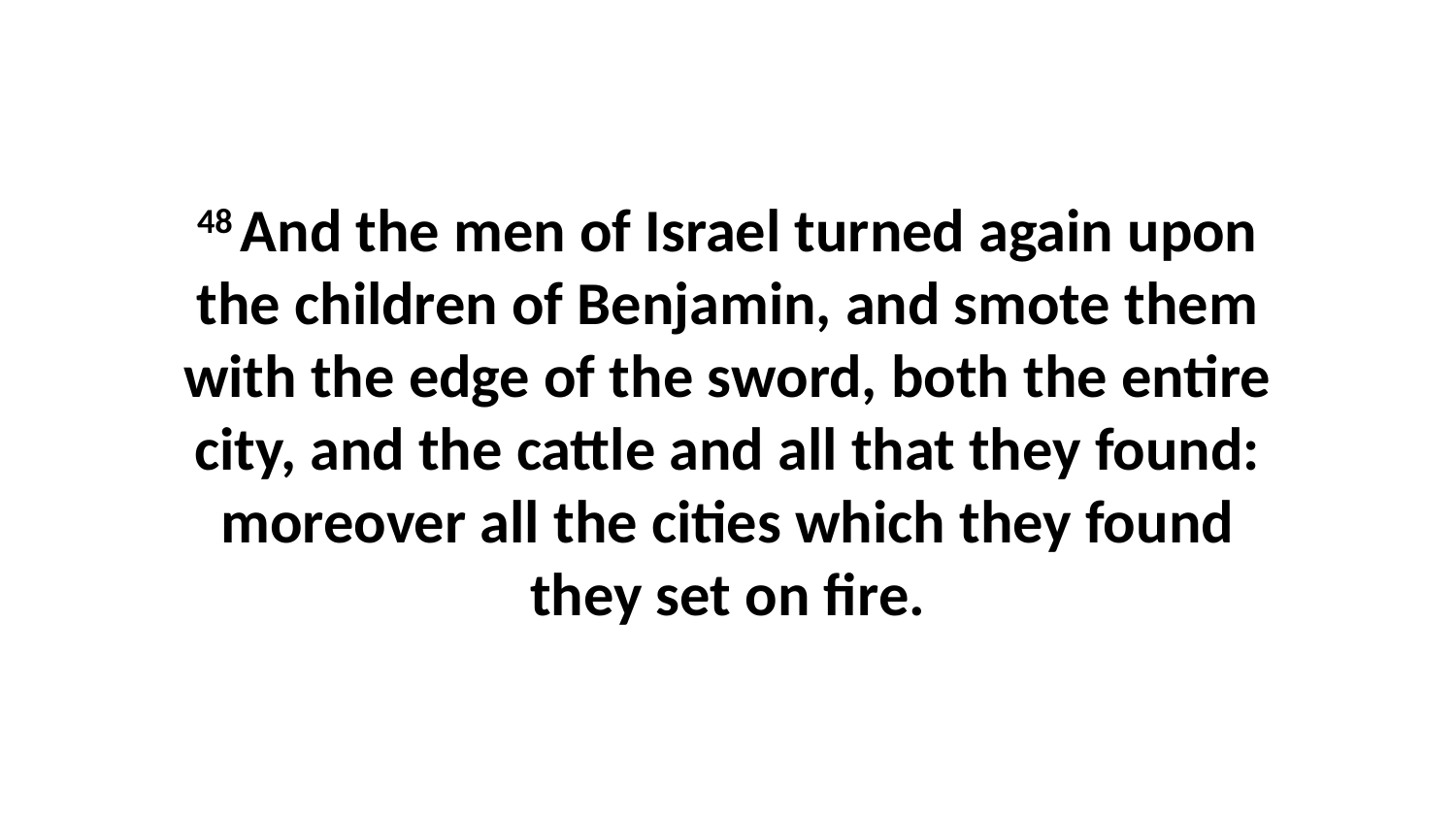

48 And the men of Israel turned again upon the children of Benjamin, and smote them with the edge of the sword, both the entire city, and the cattle and all that they found: moreover all the cities which they found they set on fire.